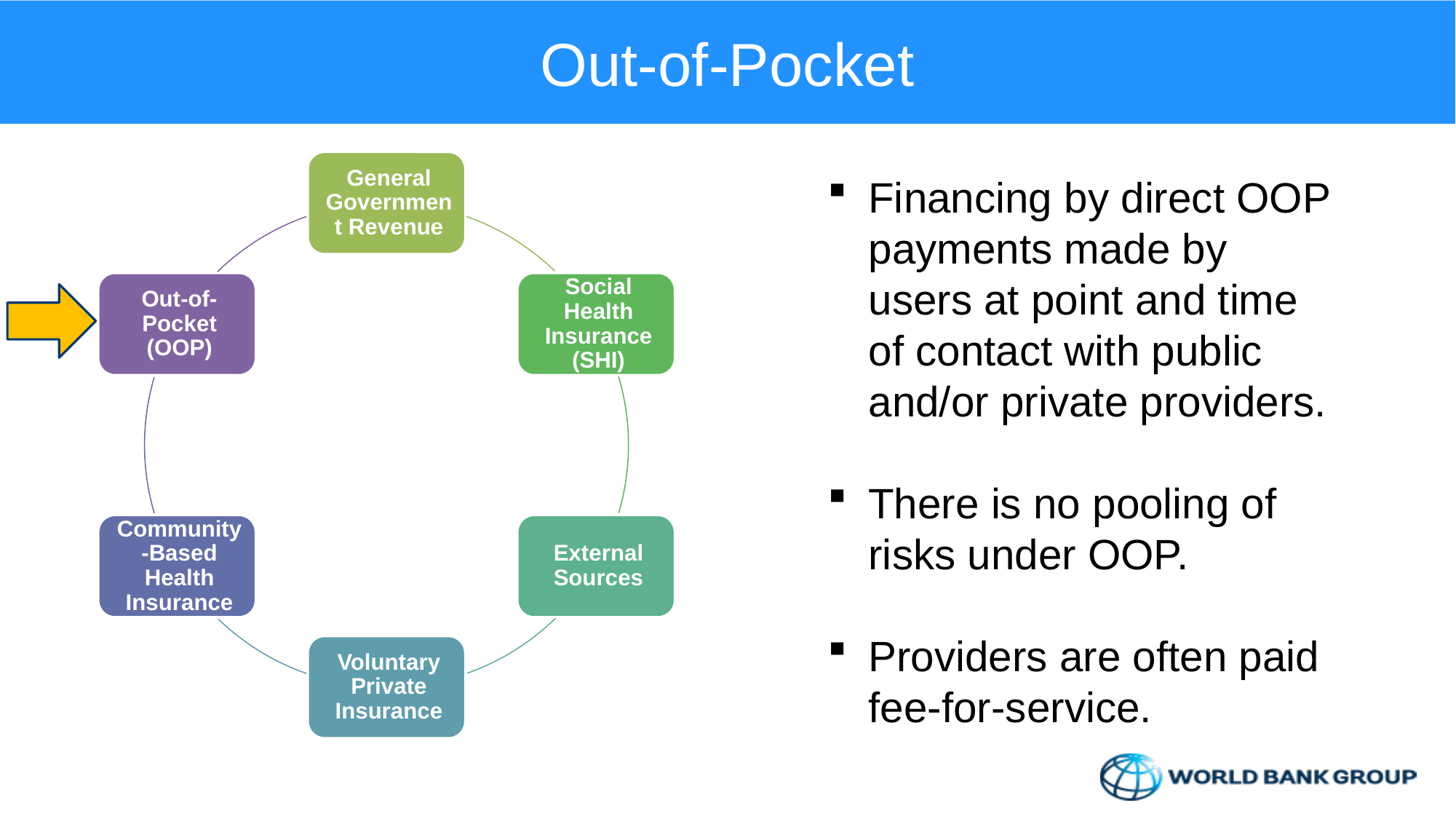

# Out-of-Pocket
General Government Revenue
Social Health Insurance (SHI)
External Sources
Voluntary Private Insurance
Community-Based Health Insurance
Out-of-Pocket (OOP)
Financing by direct OOP payments made by users at point and time of contact with public and/or private providers.

There is no pooling of risks under OOP.

Providers are often paid fee-for-service.